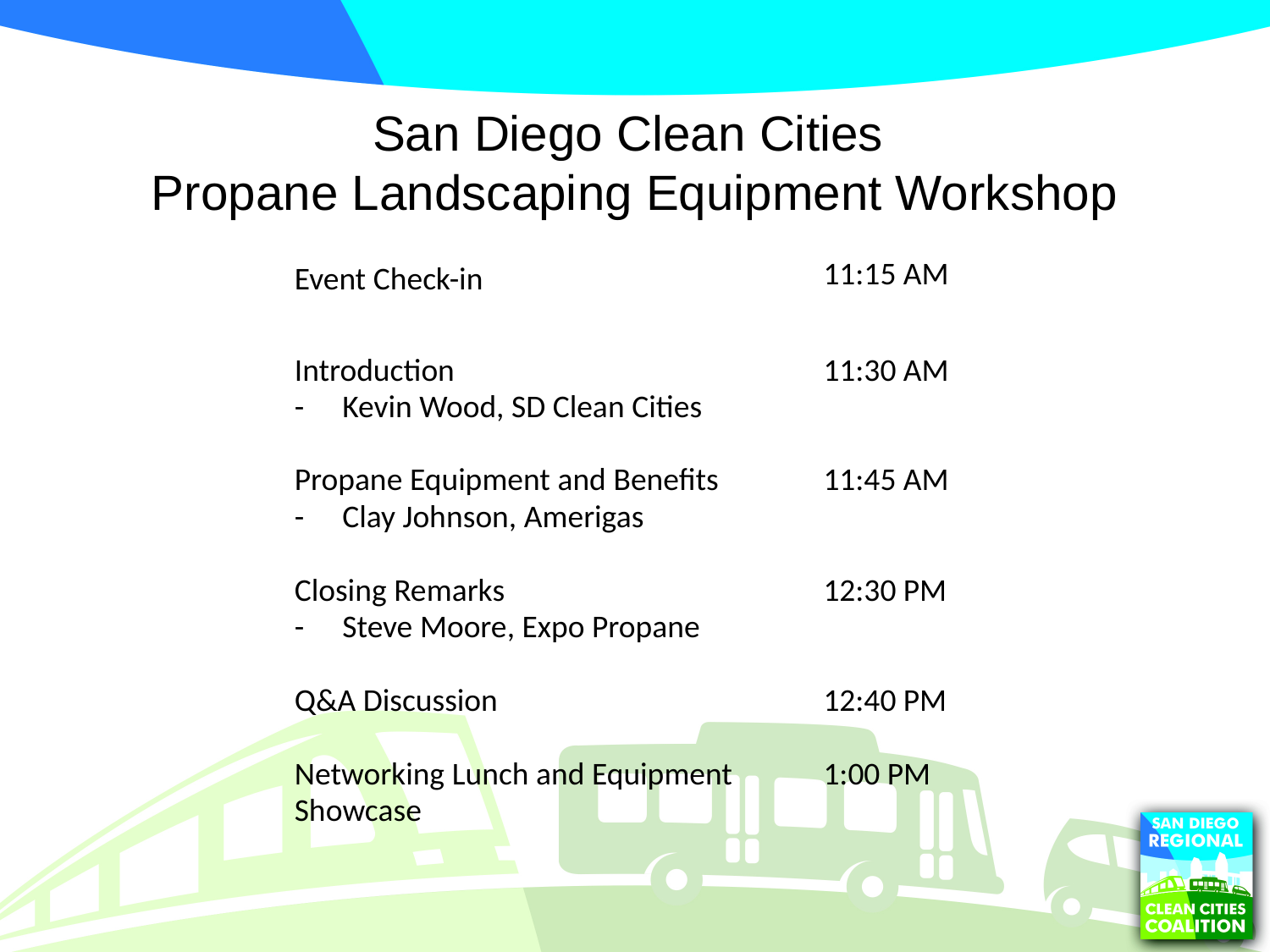

# San Diego Clean Cities Propane Landscaping Equipment Workshop
| Event Check-in |  | 11:15 AM |
| --- | --- | --- |
| Introduction Kevin Wood, SD Clean Cities |  | 11:30 AM |
|  |  |  |
| Propane Equipment and Benefits Clay Johnson, Amerigas |  | 11:45 AM |
| Closing Remarks Steve Moore, Expo Propane |  | 12:30 PM |
| Q&A Discussion |  | 12:40 PM |
| Networking Lunch and Equipment Showcase |  | 1:00 PM |